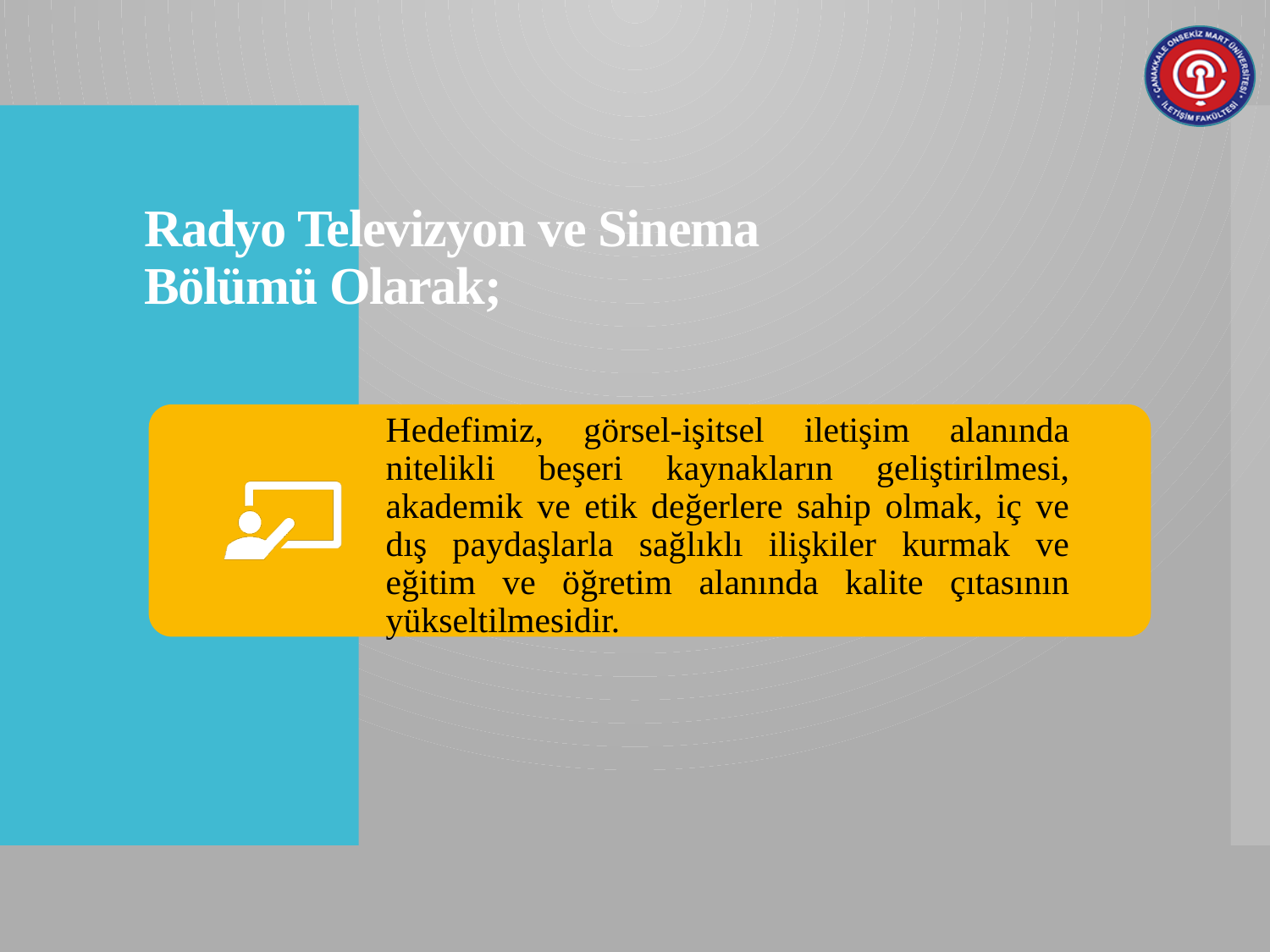

# Radyo Televizyon ve Sinema Bölümü Olarak;
Hedefimiz, görsel-işitsel iletişim alanında nitelikli beşeri kaynakların geliştirilmesi, akademik ve etik değerlere sahip olmak, iç ve dış paydaşlarla sağlıklı ilişkiler kurmak ve eğitim ve öğretim alanında kalite çıtasının yükseltilmesidir.